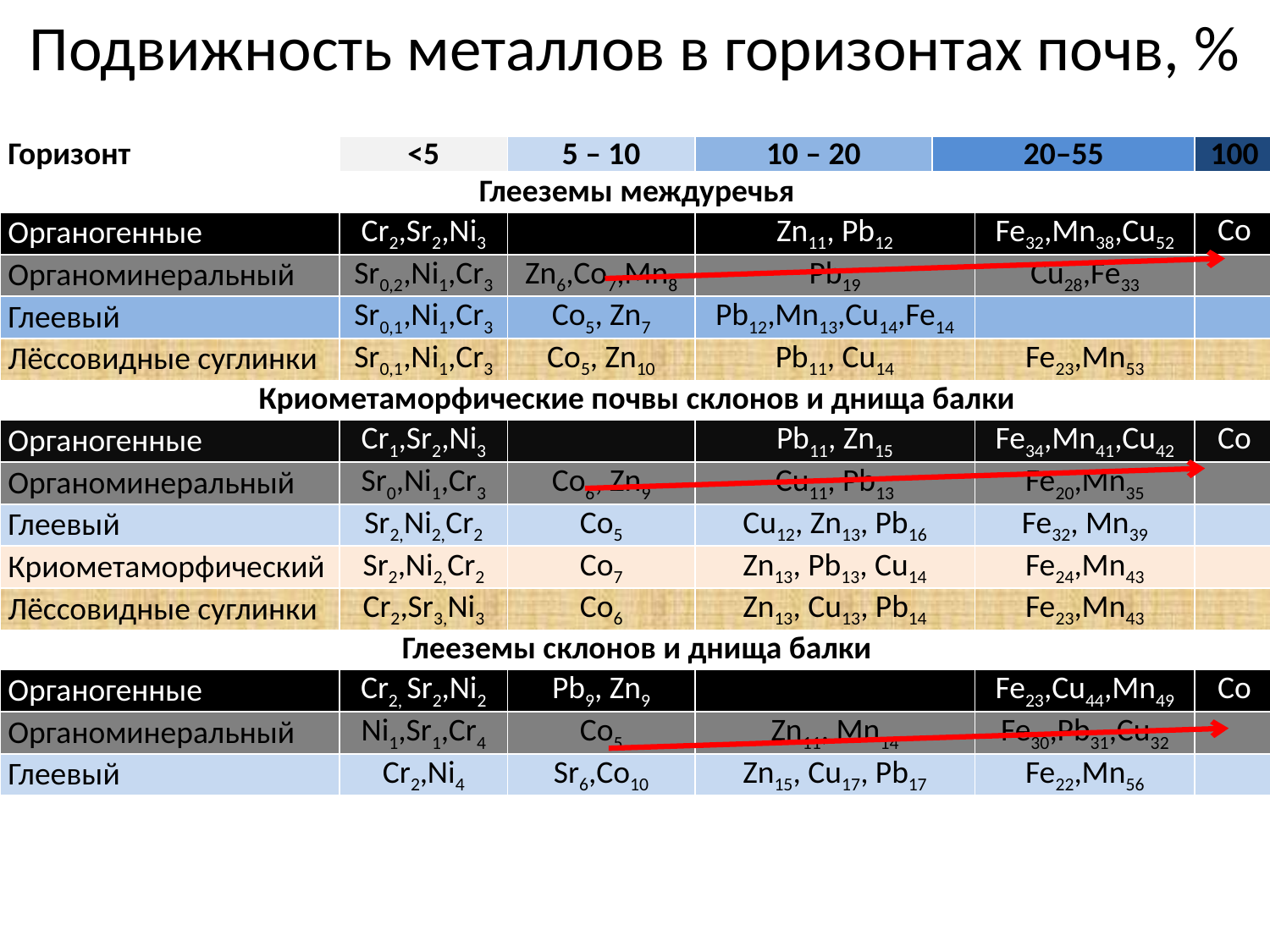

# Подвижность металлов в горизонтах почв, %
| Горизонт | <5 | 5 – 10 | 10 – 20 | 20–55 |  | 100 |
| --- | --- | --- | --- | --- | --- | --- |
| Глееземы междуречья |  |  |  |  |  |  |
| Органогенные | Cr2,Sr2,Ni3 |  | Zn11, Pb12 |  | Fe32,Mn38,Cu52 | Co |
| Органоминеральный | Sr0,2,Ni1,Cr3 | Zn6,Co7,Mn8 | Pb19 |  | Cu28,Fe33 |  |
| Глеевый | Sr0,1,Ni1,Cr3 | Co5, Zn7 | Pb12,Mn13,Cu14,Fe14 |  |  |  |
| Лёссовидные суглинки | Sr0,1,Ni1,Cr3 | Co5, Zn10 | Pb11, Cu14 |  | Fe23,Mn53 |  |
| Криометаморфические почвы склонов и днища балки |  |  |  |  |  |  |
| Органогенные | Cr1,Sr2,Ni3 |  | Pb11, Zn15 |  | Fe34,Mn41,Cu42 | Co |
| Органоминеральный | Sr0,Ni1,Cr3 | Co6, Zn9 | Cu11, Pb13 |  | Fe20,Mn35 |  |
| Глеевый | Sr2,Ni2,Cr2 | Co5 | Cu12, Zn13, Pb16 |  | Fe32, Mn39 |  |
| Криометаморфический | Sr2,Ni2,Cr2 | Co7 | Zn13, Pb13, Cu14 |  | Fe24,Mn43 |  |
| Лёссовидные суглинки | Cr2,Sr3,Ni3 | Co6 | Zn13, Cu13, Pb14 |  | Fe23,Mn43 |  |
| Глееземы склонов и днища балки |  |  |  |  |  |  |
| Органогенные | Cr2, Sr2,Ni2 | Pb9, Zn9 |  |  | Fe23,Cu44,Mn49 | Co |
| Органоминеральный | Ni1,Sr1,Cr4 | Co5 | Zn11, Mn14 |  | Fe30,Pb31,Cu32 |  |
| Глеевый | Cr2,Ni4 | Sr6,Co10 | Zn15, Cu17, Pb17 |  | Fe22,Mn56 |  |